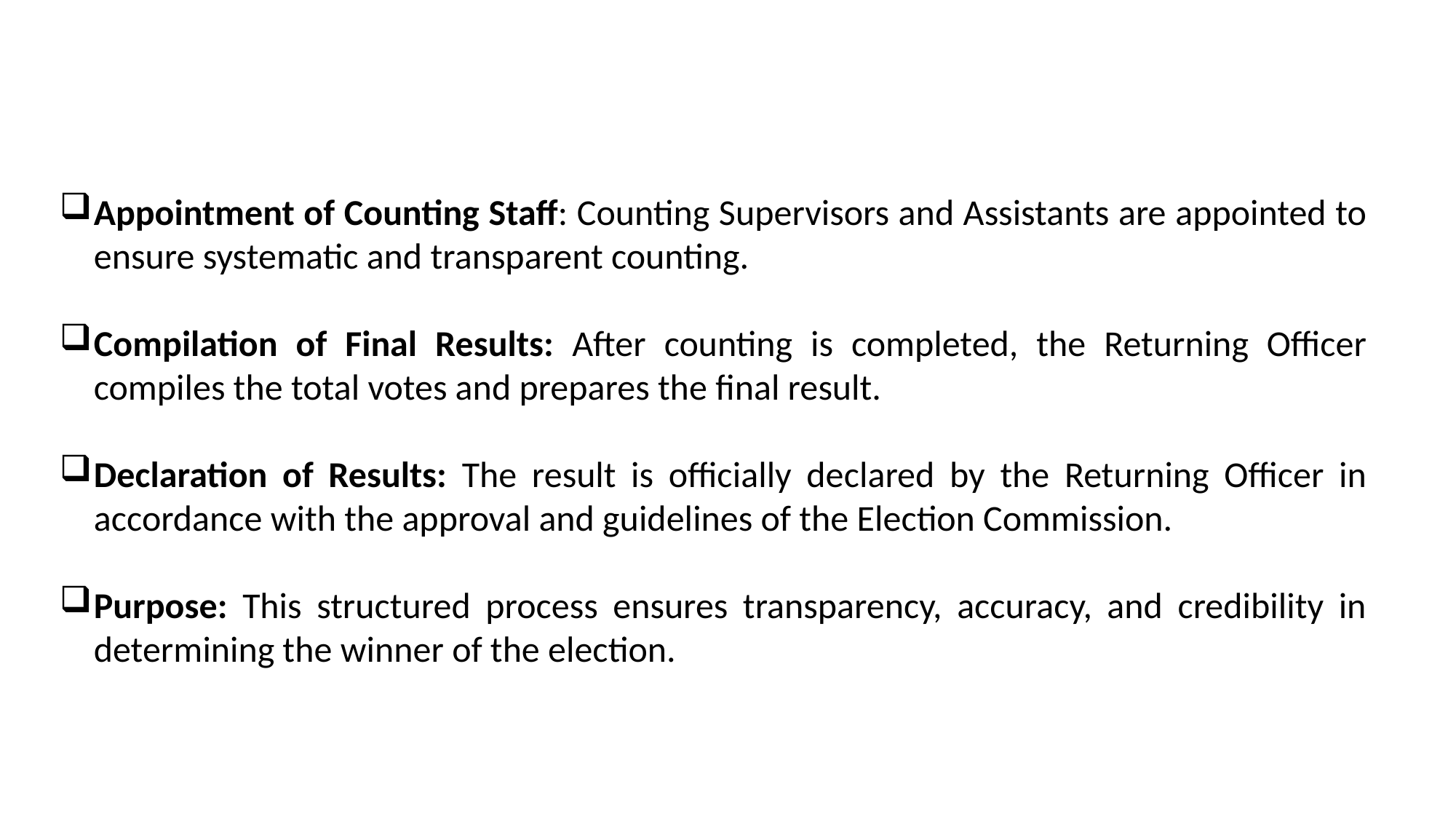

Appointment of Counting Staff: Counting Supervisors and Assistants are appointed to ensure systematic and transparent counting.

Compilation of Final Results: After counting is completed, the Returning Officer compiles the total votes and prepares the final result.

Declaration of Results: The result is officially declared by the Returning Officer in accordance with the approval and guidelines of the Election Commission.

Purpose: This structured process ensures transparency, accuracy, and credibility in determining the winner of the election.